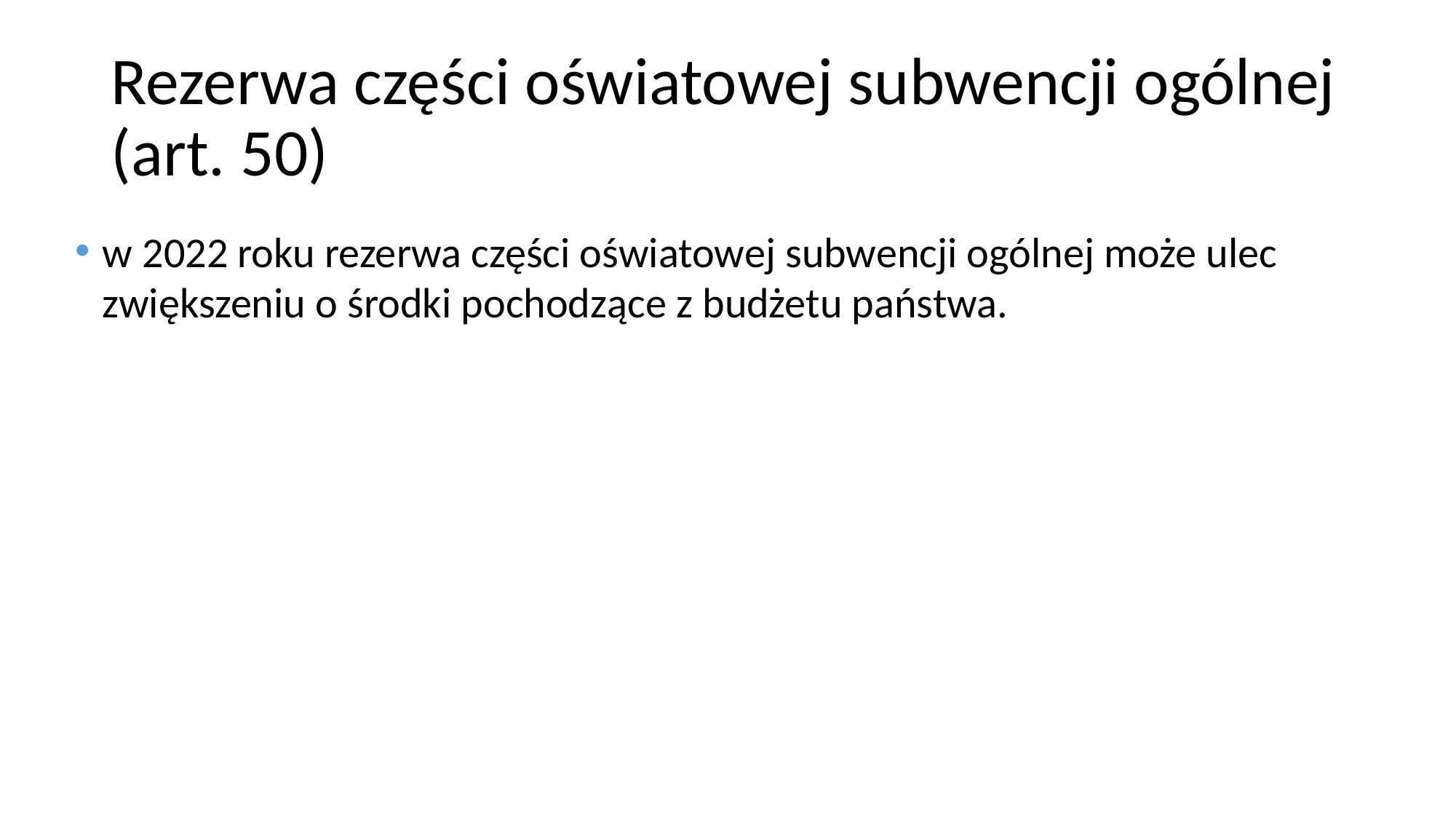

# Rezerwa części oświatowej subwencji ogólnej (art. 50)
w 2022 roku rezerwa części oświatowej subwencji ogólnej może ulec zwiększeniu o środki pochodzące z budżetu państwa.